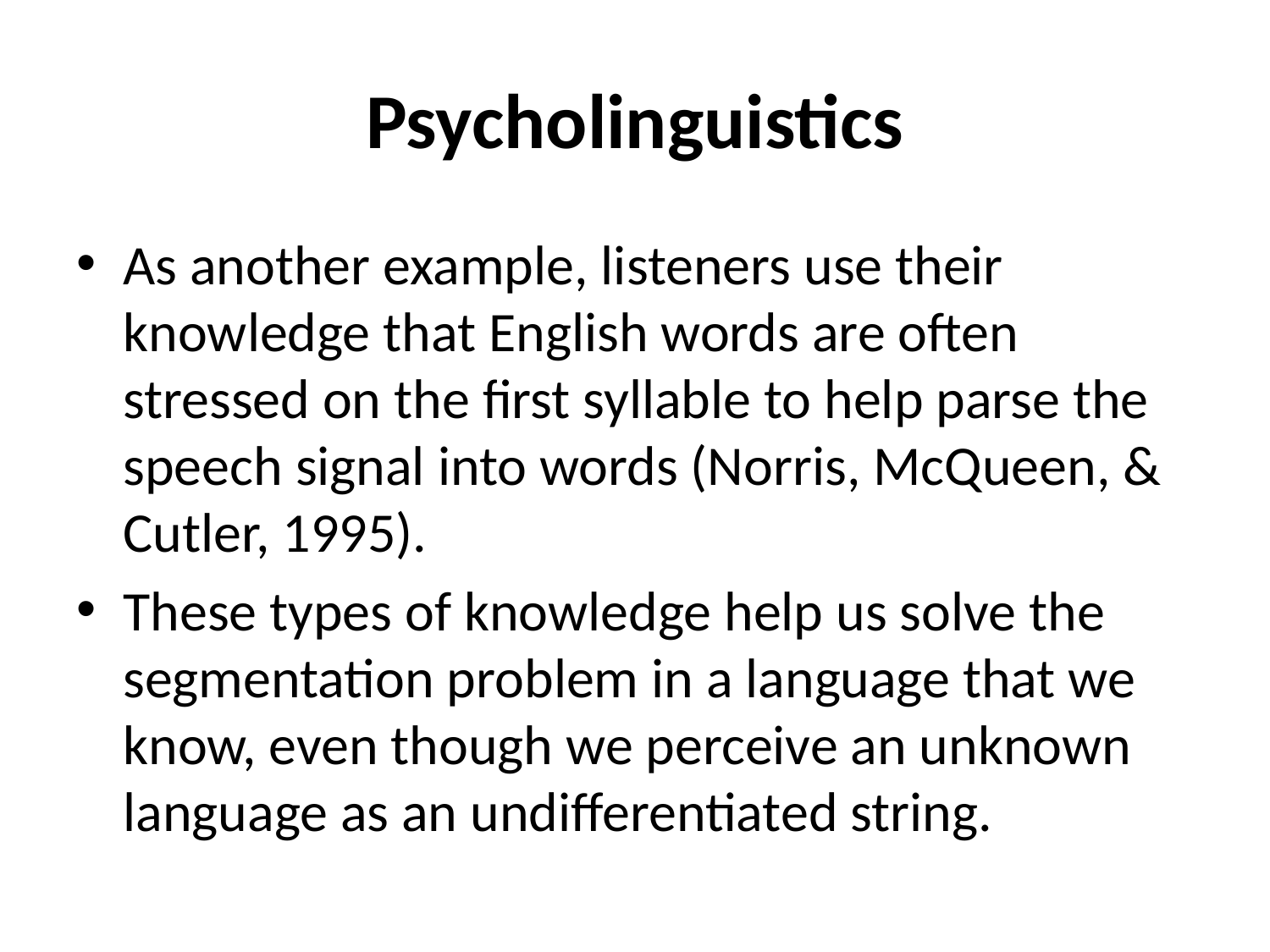

# Psycholinguistics
As another example, listeners use their knowledge that English words are often stressed on the first syllable to help parse the speech signal into words (Norris, McQueen, & Cutler, 1995).
These types of knowledge help us solve the segmentation problem in a language that we know, even though we perceive an unknown language as an undifferentiated string.